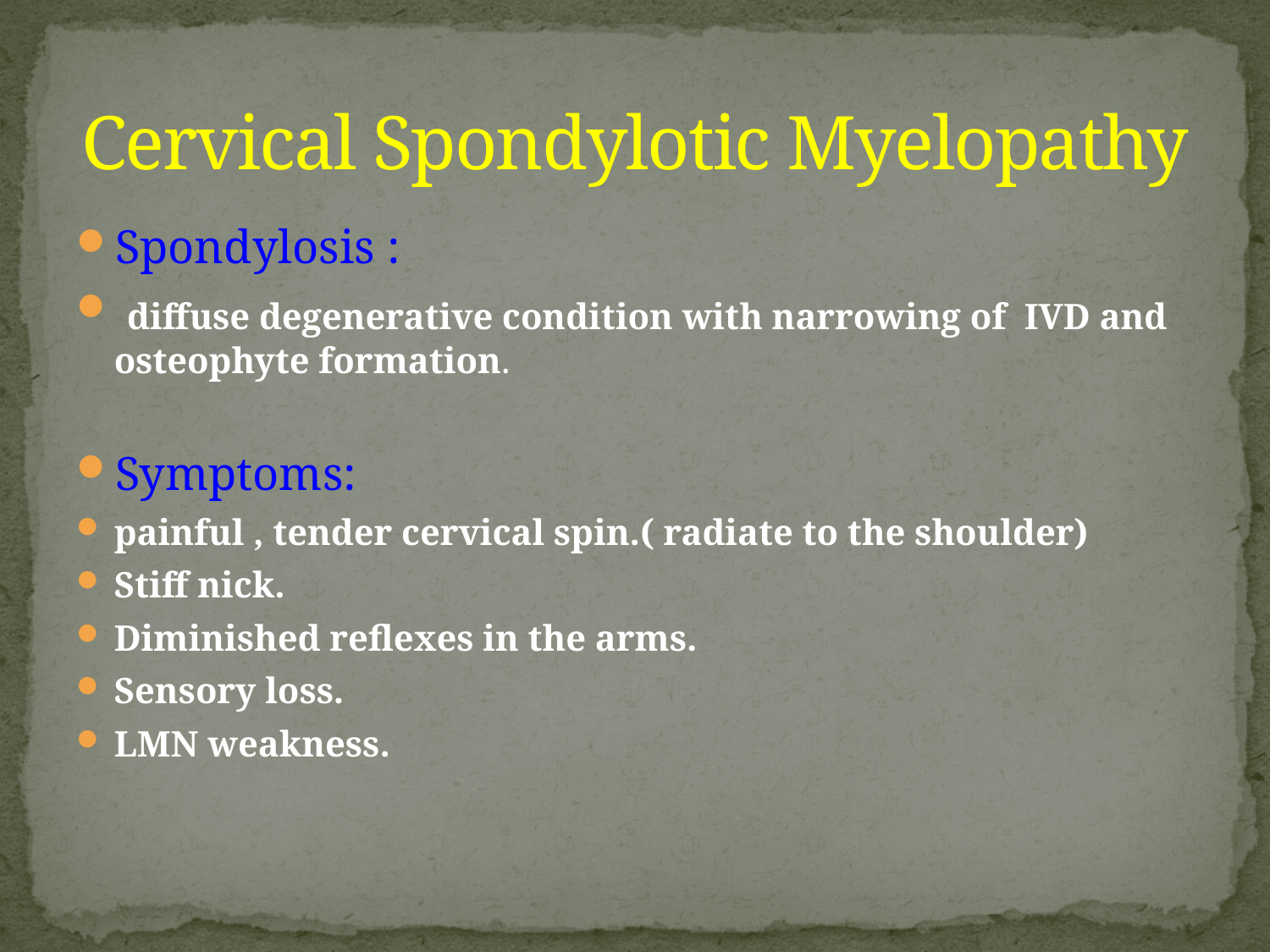

# Cervical Spondylotic Myelopathy
Spondylosis :
 diffuse degenerative condition with narrowing of  IVD and osteophyte formation.

Symptoms:
painful , tender cervical spin.( radiate to the shoulder)
Stiff nick.
Diminished reflexes in the arms.
Sensory loss.
LMN weakness.